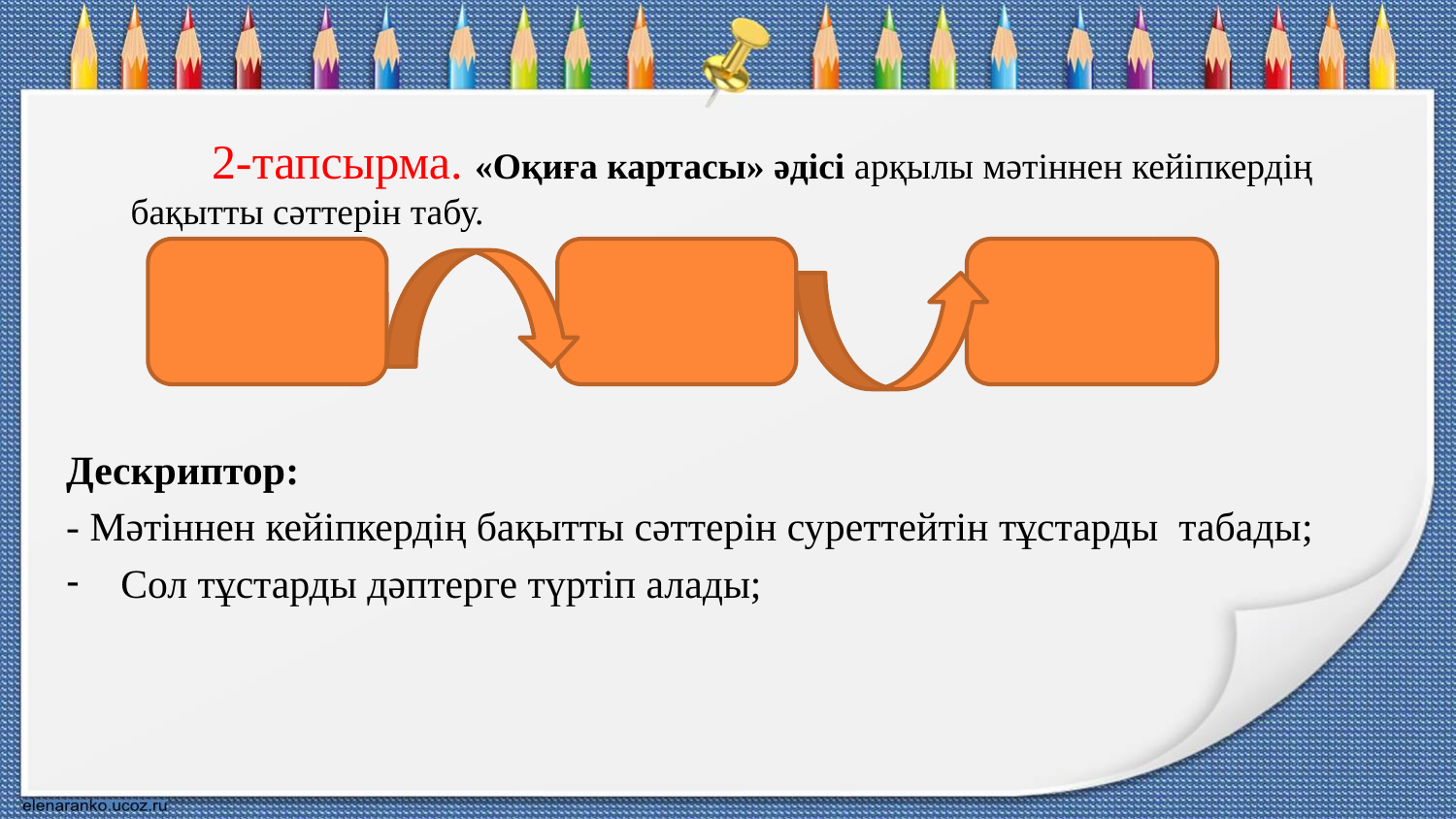

2-тапсырма. «Оқиға картасы» әдісі арқылы мәтіннен кейіпкердің                  бақытты сәттерін табу.

Дескриптор:
- Мәтіннен кейіпкердің бақытты сәттерін суреттейтін тұстарды  табады;
Сол тұстарды дәптерге түртіп алады;